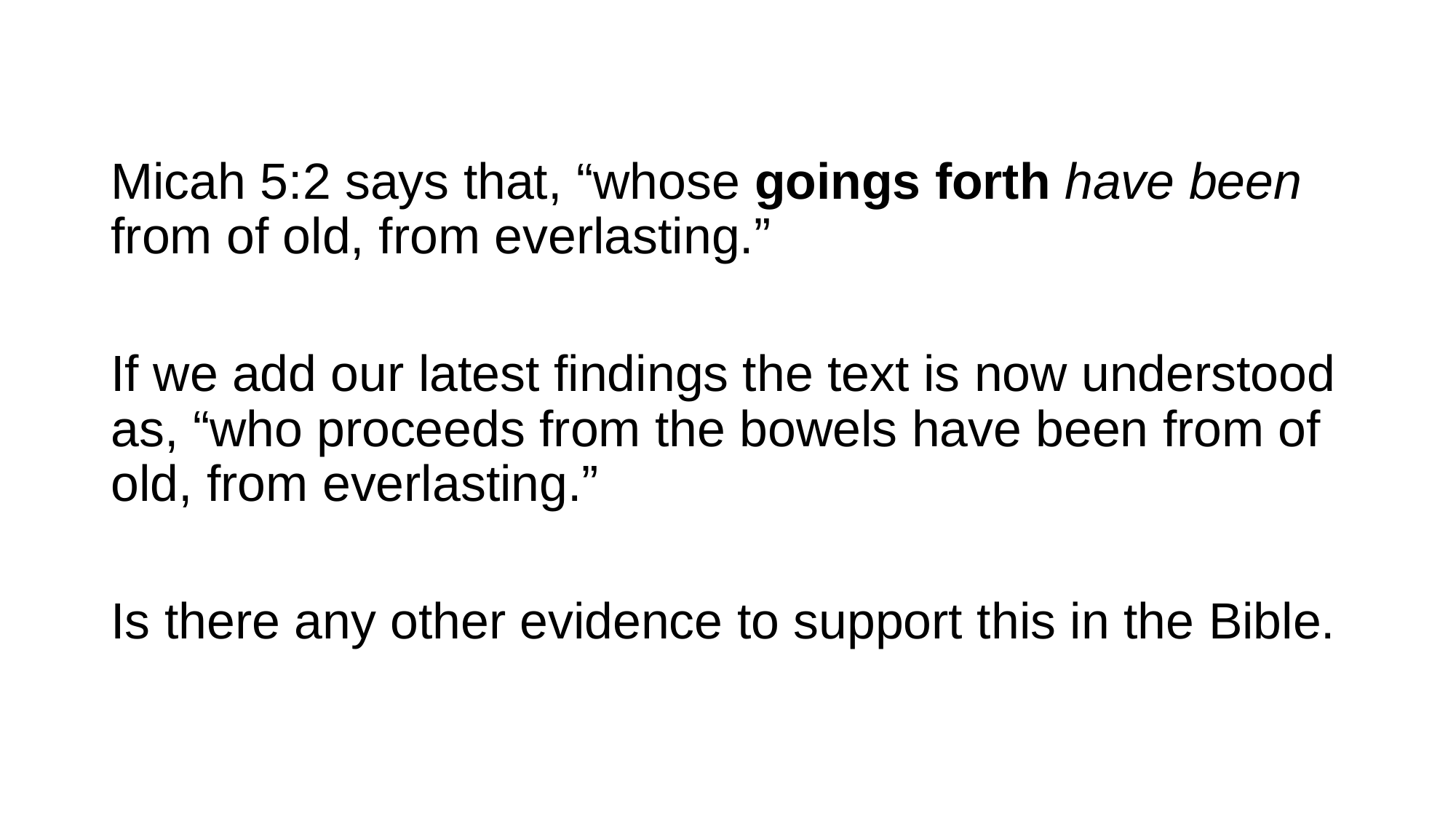

Micah 5:2 says that, “whose goings forth have been from of old, from everlasting.”

If we add our latest findings the text is now understood as, “who proceeds from the bowels have been from of old, from everlasting.”

Is there any other evidence to support this in the Bible.